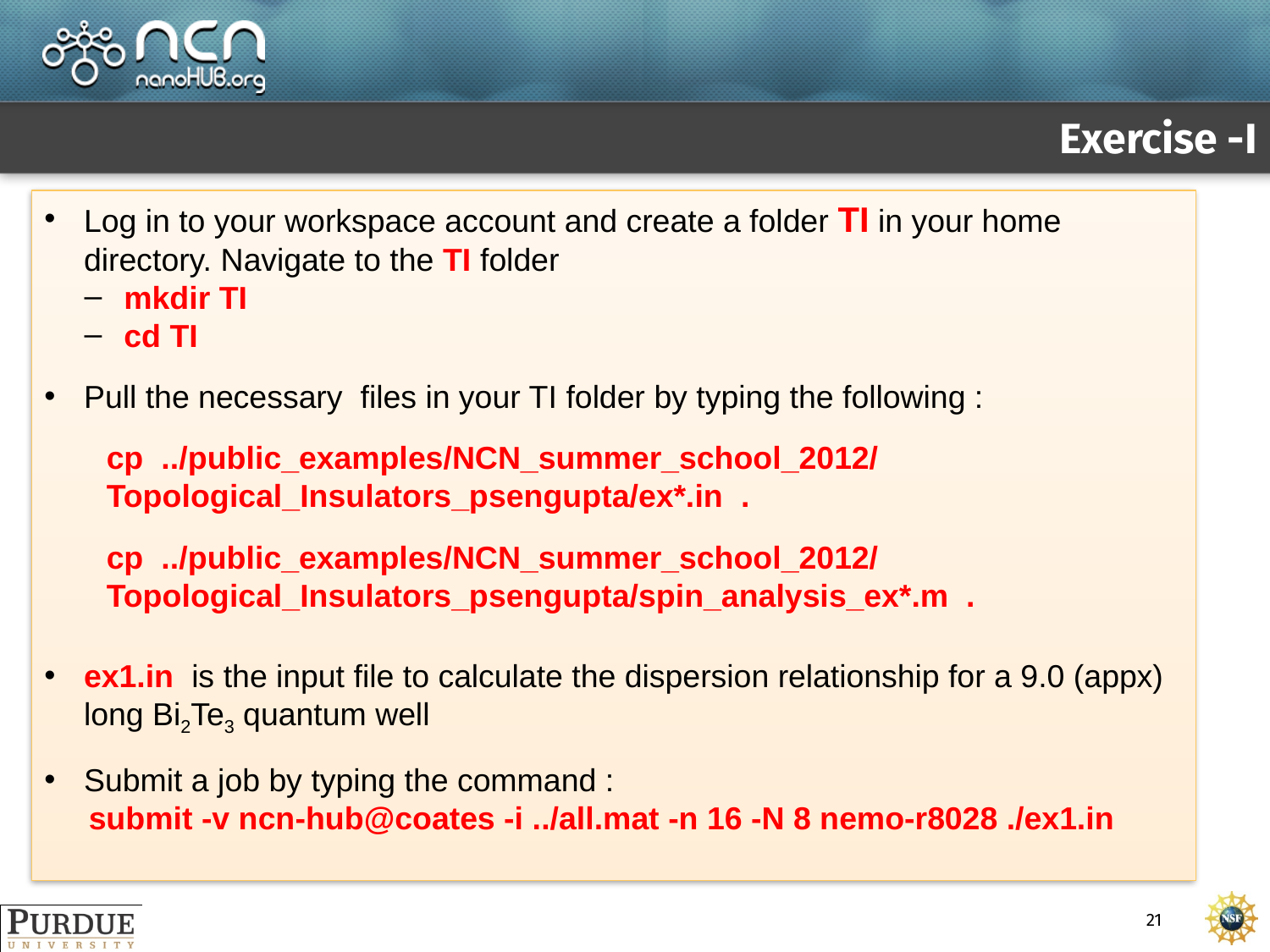

# Exercise -I
Log in to your workspace account and create a folder TI in your home directory. Navigate to the TI folder
mkdir TI
cd TI

Pull the necessary  files in your TI folder by typing the following :

       cp  ../public_examples/NCN_summer_school_2012/
       Topological_Insulators_psengupta/ex*.in  .

       cp  ../public_examples/NCN_summer_school_2012/
       Topological_Insulators_psengupta/spin_analysis_ex*.m  .

ex1.in  is the input file to calculate the dispersion relationship for a 9.0 (appx) long Bi2Te3 quantum well

Submit a job by typing the command :
     submit -v ncn-hub@coates -i ../all.mat -n 16 -N 8 nemo-r8028 ./ex1.in

21